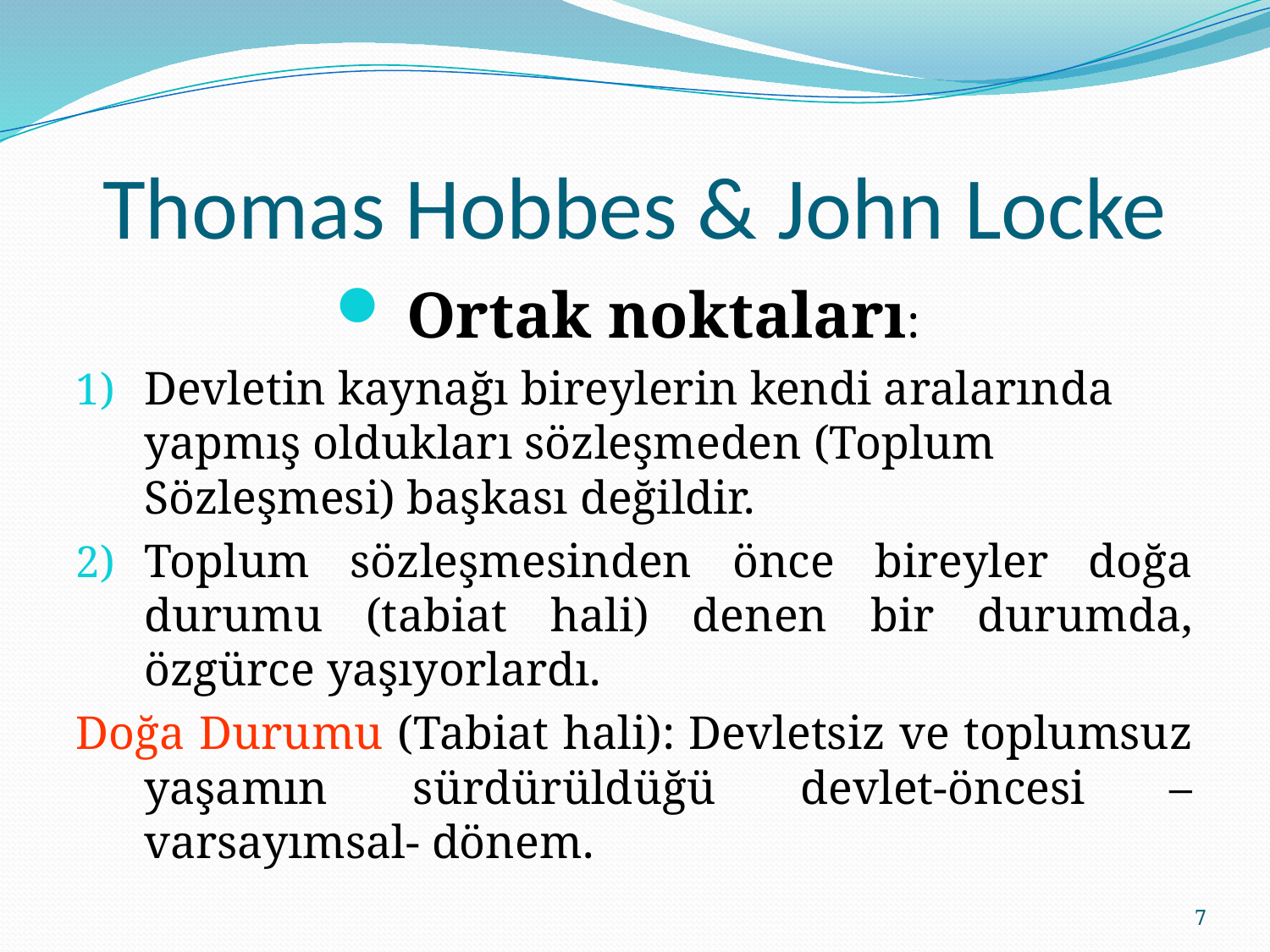

# Thomas Hobbes & John Locke
Ortak noktaları:
Devletin kaynağı bireylerin kendi aralarında yapmış oldukları sözleşmeden (Toplum Sözleşmesi) başkası değildir.
Toplum sözleşmesinden önce bireyler doğa durumu (tabiat hali) denen bir durumda, özgürce yaşıyorlardı.
Doğa Durumu (Tabiat hali): Devletsiz ve toplumsuz yaşamın sürdürüldüğü devlet-öncesi –varsayımsal- dönem.

7